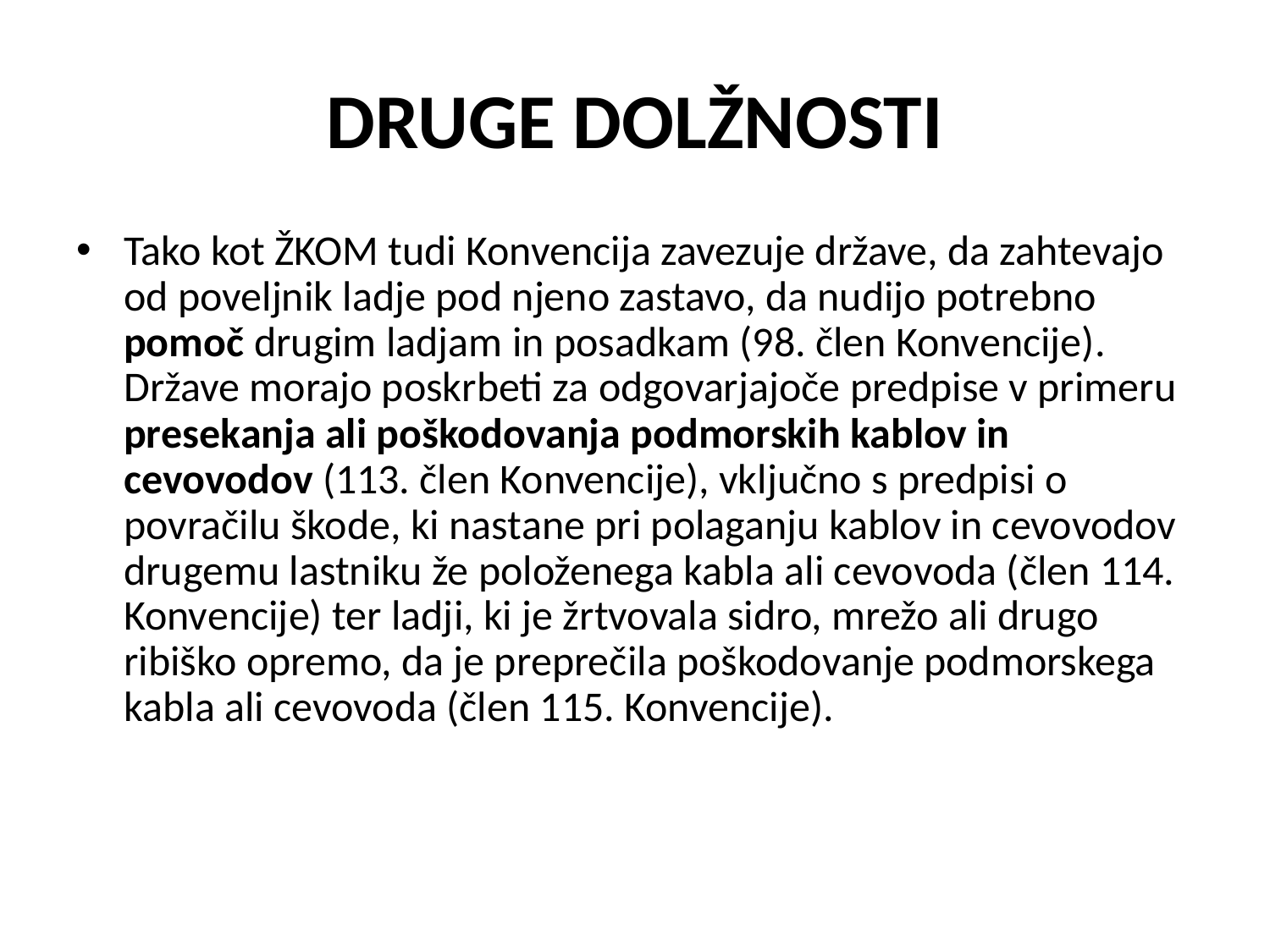

# DRUGE DOLŽNOSTI
Tako kot ŽKOM tudi Konvencija zavezuje države, da zahtevajo od poveljnik ladje pod njeno zastavo, da nudijo potrebno pomoč drugim ladjam in posadkam (98. člen Konvencije). Države morajo poskrbeti za odgovarjajoče predpise v primeru presekanja ali poškodovanja podmorskih kablov in cevovodov (113. člen Konvencije), vključno s predpisi o povračilu škode, ki nastane pri polaganju kablov in cevovodov drugemu lastniku že položenega kabla ali cevovoda (člen 114. Konvencije) ter ladji, ki je žrtvovala sidro, mrežo ali drugo ribiško opremo, da je preprečila poškodovanje podmorskega kabla ali cevovoda (člen 115. Konvencije).